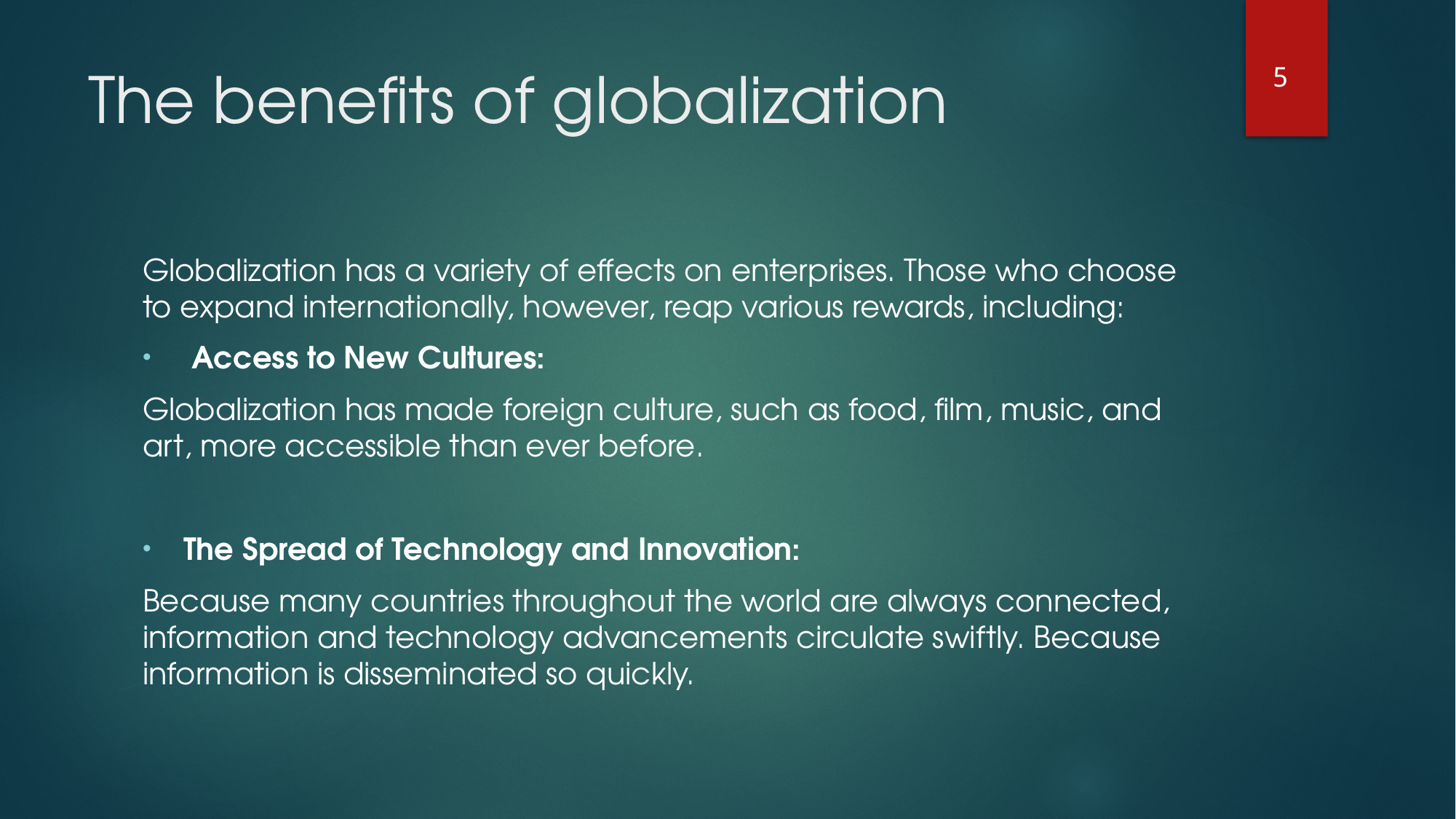

# The benefits of globalization
5
Globalization has a variety of effects on enterprises. Those who choose to expand internationally, however, reap various rewards, including:
 Access to New Cultures:
Globalization has made foreign culture, such as food, film, music, and art, more accessible than ever before.

The Spread of Technology and Innovation:
Because many countries throughout the world are always connected, information and technology advancements circulate swiftly. Because information is disseminated so quickly.